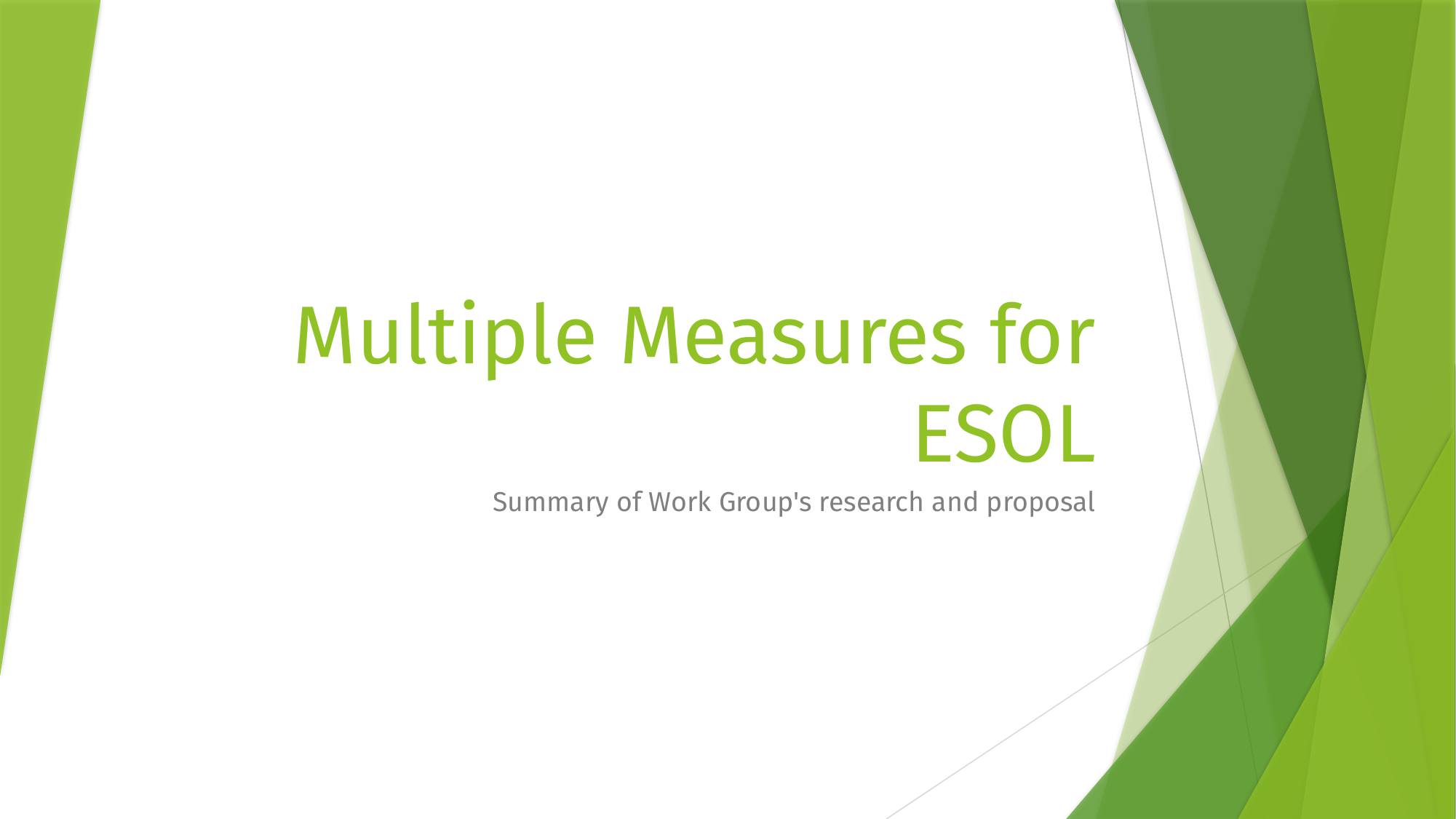

# Multiple Measures for ESOL
Summary of Work Group's research and proposal